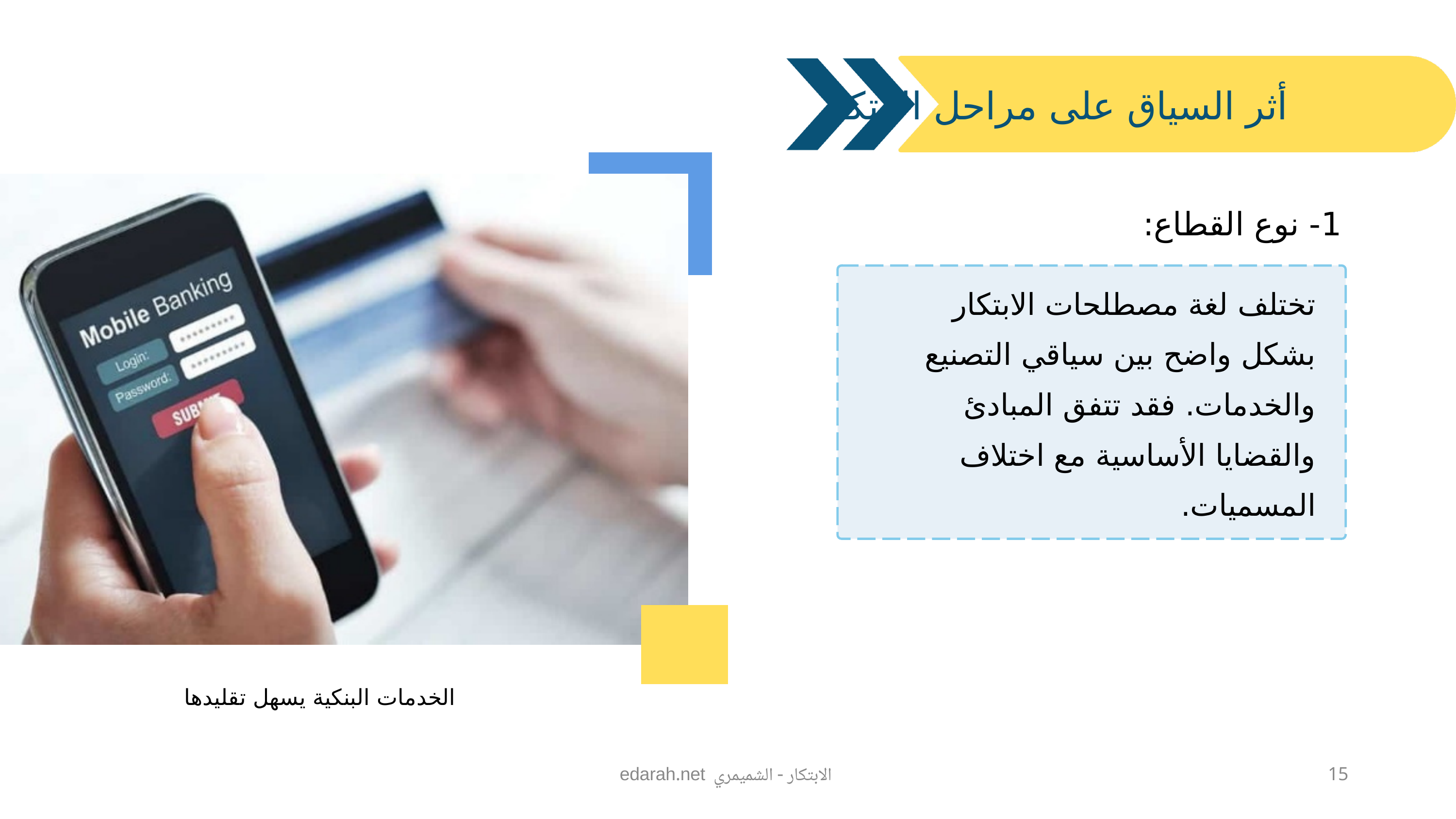

أثر السياق على مراحل الابتكار

1- نوع القطاع:

تختلف لغة مصطلحات الابتكار بشكل واضح بين سياقي التصنيع والخدمات. فقد تتفق المبادئ والقضايا الأساسية مع اختلاف المسميات.

الخدمات البنكية يسهل تقليدها
edarah.net  الابتكار - الشميمري
15